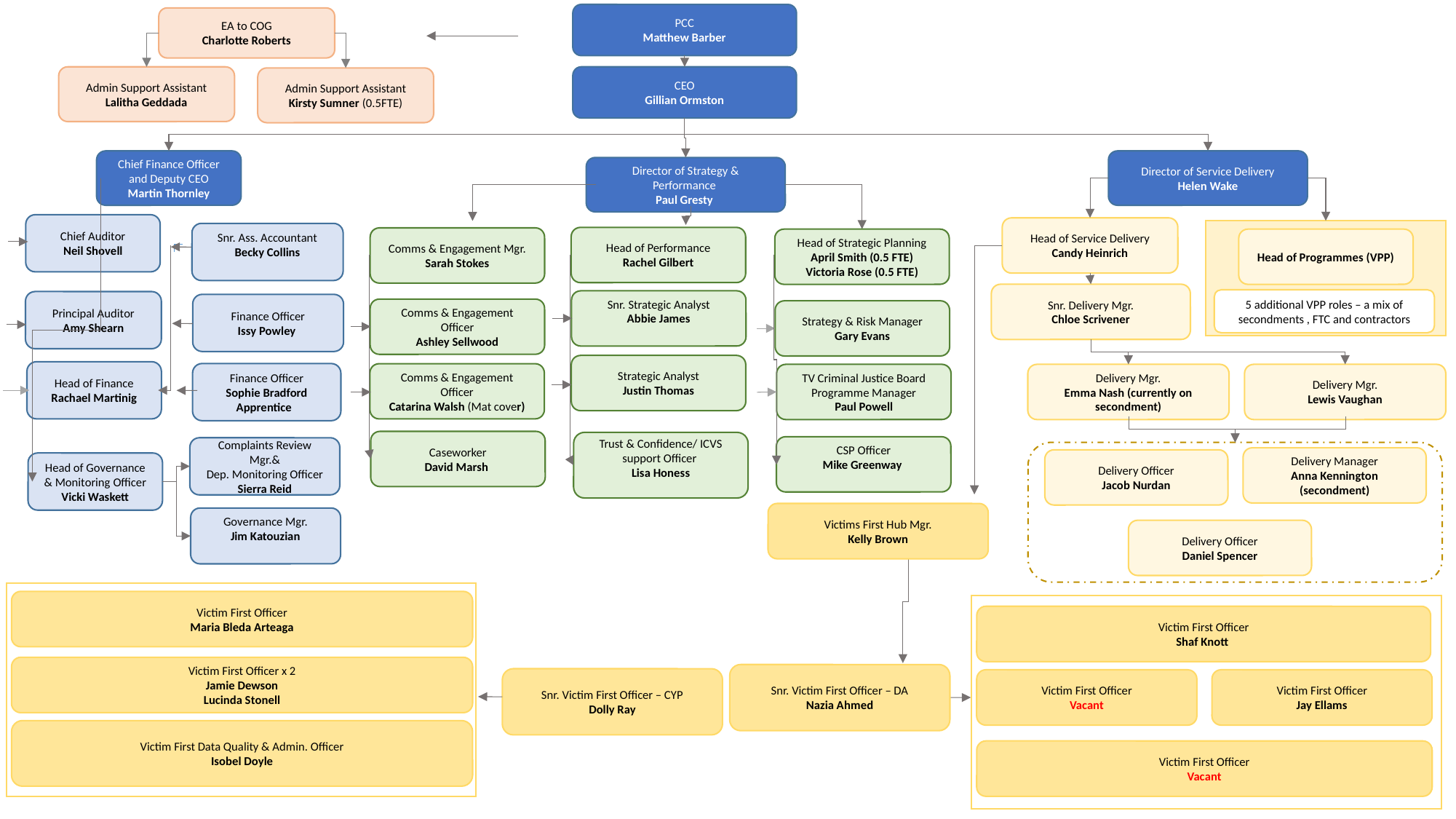

PCC
Matthew Barber
EA to COG
Charlotte Roberts
CEO
Gillian Ormston
Admin Support Assistant
Lalitha Geddada
Admin Support Assistant
Kirsty Sumner (0.5FTE)
Chief Finance Officer and Deputy CEO
Martin Thornley
Director of Service Delivery
Helen Wake
Director of Strategy & Performance
Paul Gresty
Chief Auditor
Neil Shovell
Head of Service Delivery
Candy Heinrich

Snr. Ass. Accountant
Becky Collins

Head of Performance
Rachel Gilbert
Comms & Engagement Mgr.
Sarah Stokes
Head of Strategic Planning
April Smith (0.5 FTE)
Victoria Rose (0.5 FTE)
Head of Programmes (VPP)
Snr. Delivery Mgr.
Chloe Scrivener
5 additional VPP roles – a mix of secondments , FTC and contractors
Snr. Strategic Analyst
Abbie James
Principal Auditor
Amy Shearn
Finance Officer
Issy Powley
Comms & Engagement Officer
Ashley Sellwood
Strategy & Risk Manager
Gary Evans
Strategic Analyst
Justin Thomas
Head of Finance
Rachael Martinig
Finance Officer
Sophie Bradford
Apprentice
Comms & Engagement Officer
Catarina Walsh (Mat cover)
TV Criminal Justice Board Programme Manager
Paul Powell
Delivery Mgr.
Emma Nash (currently on secondment)
Delivery Mgr.
Lewis Vaughan
Caseworker
David Marsh
Trust & Confidence/ ICVS support Officer
Lisa Honess

CSP Officer
Mike Greenway
Complaints Review Mgr.&
Dep. Monitoring Officer
Sierra Reid

Delivery Manager
Anna Kennington (secondment)
Delivery Officer
Jacob Nurdan
Head of Governance & Monitoring Officer
Vicki Waskett
Victims First Hub Mgr.
Kelly Brown
Governance Mgr.
Jim Katouzian

Delivery Officer
Daniel Spencer

Victim First Officer
Maria Bleda Arteaga

Victim First Officer
Shaf Knott
Victim First Officer x 2
Jamie Dewson
Lucinda Stonell
Snr. Victim First Officer – DA
Nazia Ahmed
Snr. Victim First Officer – CYP
Dolly Ray
Victim First Officer
Vacant
Victim First Officer
Jay Ellams
Victim First Data Quality & Admin. Officer
Isobel Doyle
Victim First Officer
Vacant